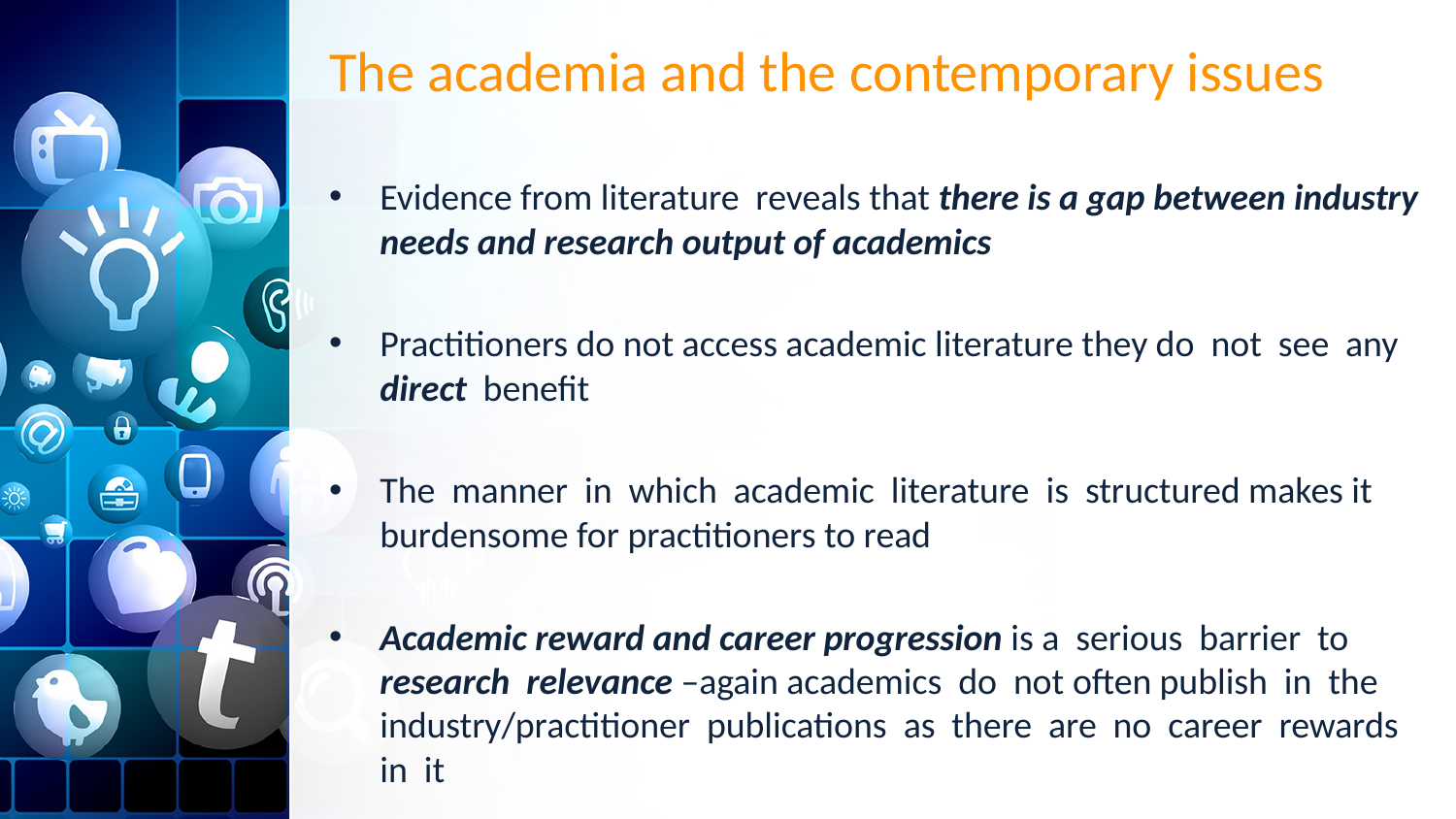

# The academia and the contemporary issues
Evidence from literature  reveals that there is a gap between industry needs and research output of academics

Practitioners do not access academic literature they do  not  see  any  direct  benefit

The  manner  in  which  academic  literature  is  structured makes it burdensome for practitioners to read

Academic reward and career progression is a  serious  barrier  to  research  relevance –again academics  do  not often publish  in  the  industry/practitioner  publications  as  there  are  no  career  rewards  in  it